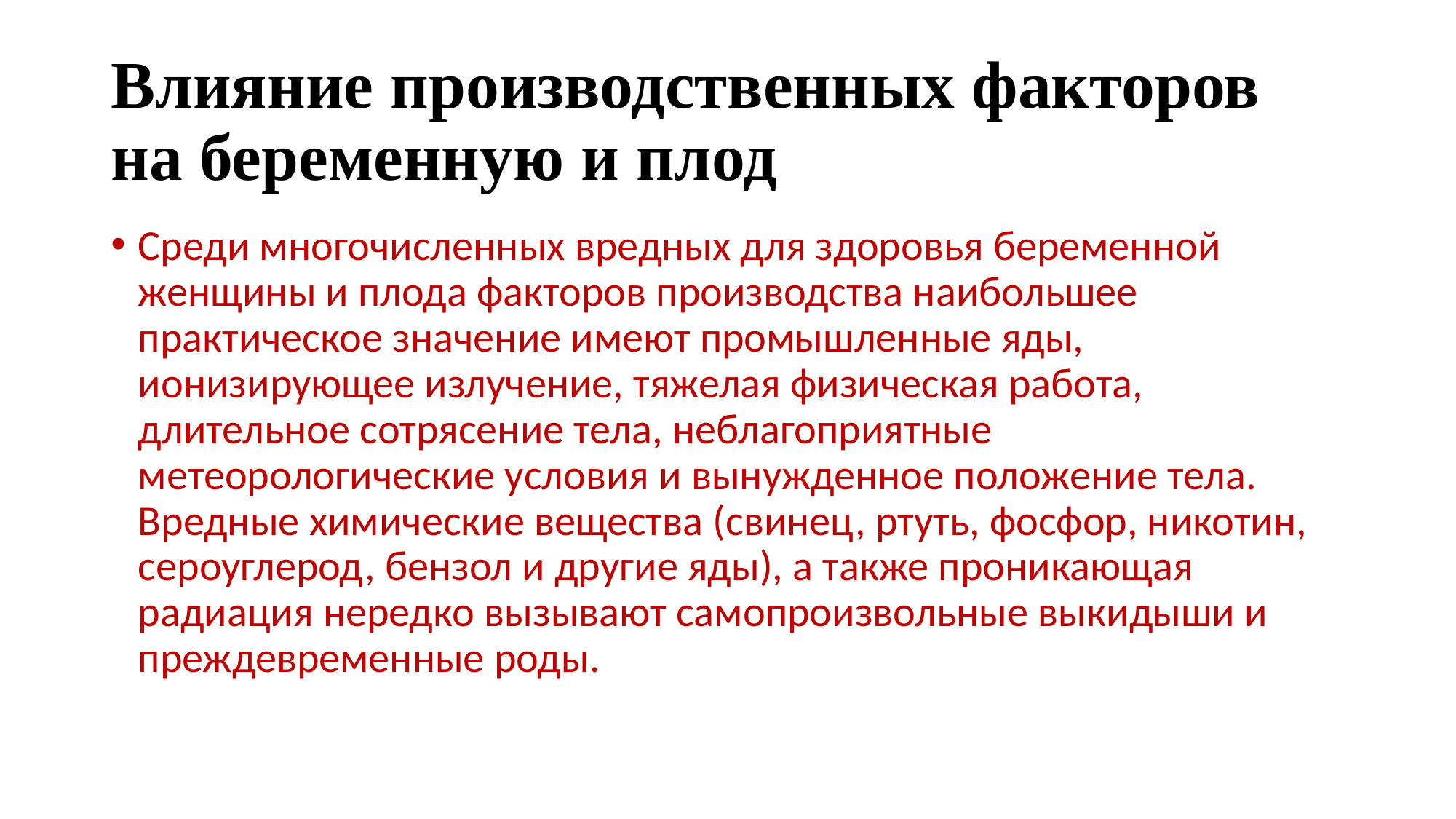

# Влияние производственных факторов на беременную и плод
Среди многочисленных вредных для здоровья беременной женщины и плода факторов производства наибольшее практическое значение имеют промышленные яды, ионизирующее излучение, тяжелая физическая работа, длительное сотрясение тела, неблагоприятные метеорологические условия и вынужденное положение тела. Вредные химические вещества (свинец, ртуть, фосфор, никотин, сероуглерод, бензол и другие яды), а также проникающая радиация нередко вызывают самопроизвольные выкидыши и преждевременные роды.